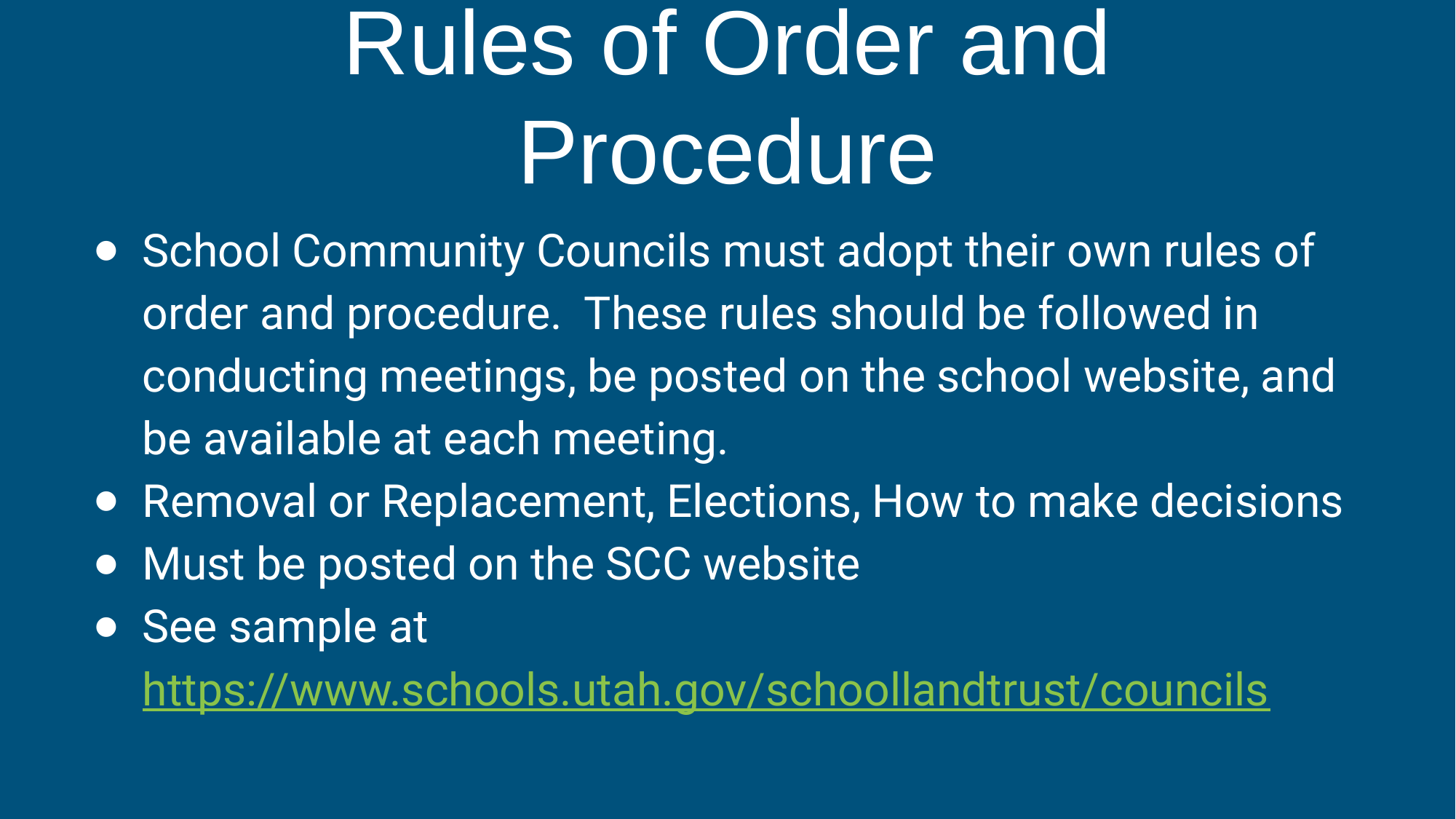

# Rules of Order and Procedure
School Community Councils must adopt their own rules of order and procedure.  These rules should be followed in conducting meetings, be posted on the school website, and be available at each meeting.
Removal or Replacement, Elections, How to make decisions
Must be posted on the SCC website
See sample at https://www.schools.utah.gov/schoollandtrust/councils